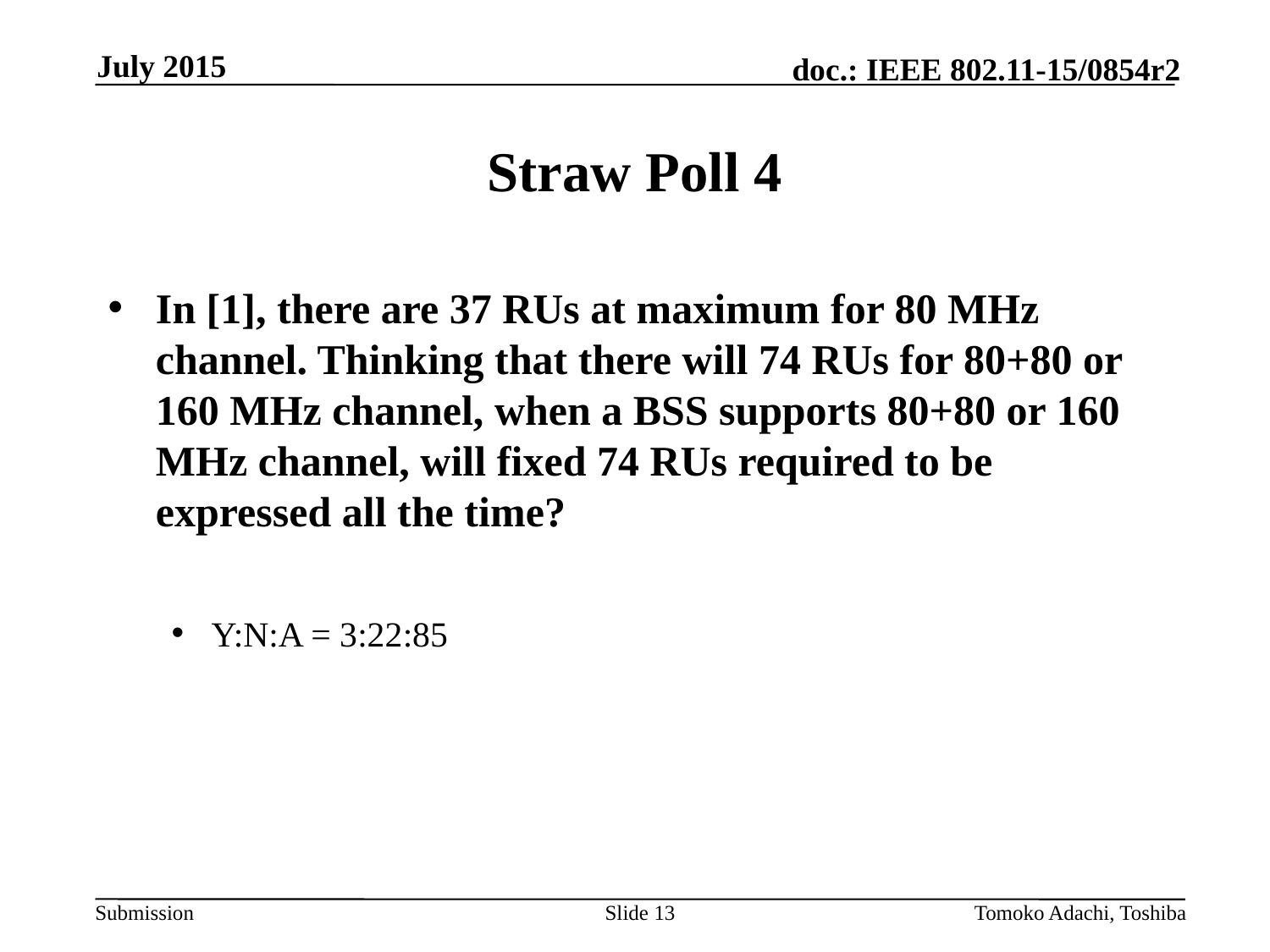

July 2015
# Straw Poll 4
In [1], there are 37 RUs at maximum for 80 MHz channel. Thinking that there will 74 RUs for 80+80 or 160 MHz channel, when a BSS supports 80+80 or 160 MHz channel, will fixed 74 RUs required to be expressed all the time?

Y:N:A = 3:22:85

Slide 13
Tomoko Adachi, Toshiba